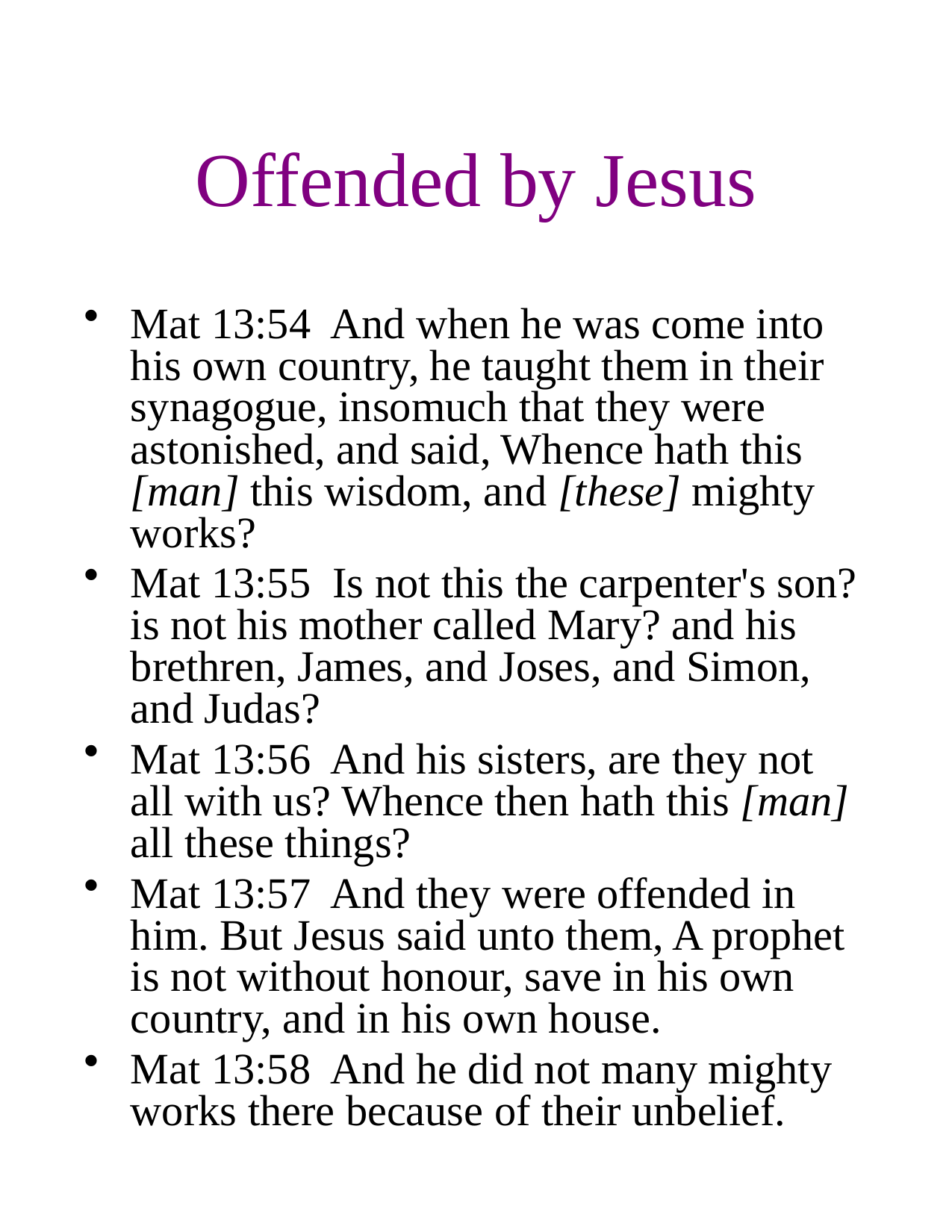

# Offended by Jesus
Mat 13:54  And when he was come into his own country, he taught them in their synagogue, insomuch that they were astonished, and said, Whence hath this [man] this wisdom, and [these] mighty works?
Mat 13:55  Is not this the carpenter's son? is not his mother called Mary? and his brethren, James, and Joses, and Simon, and Judas?
Mat 13:56  And his sisters, are they not all with us? Whence then hath this [man] all these things?
Mat 13:57  And they were offended in him. But Jesus said unto them, A prophet is not without honour, save in his own country, and in his own house.
Mat 13:58  And he did not many mighty works there because of their unbelief.